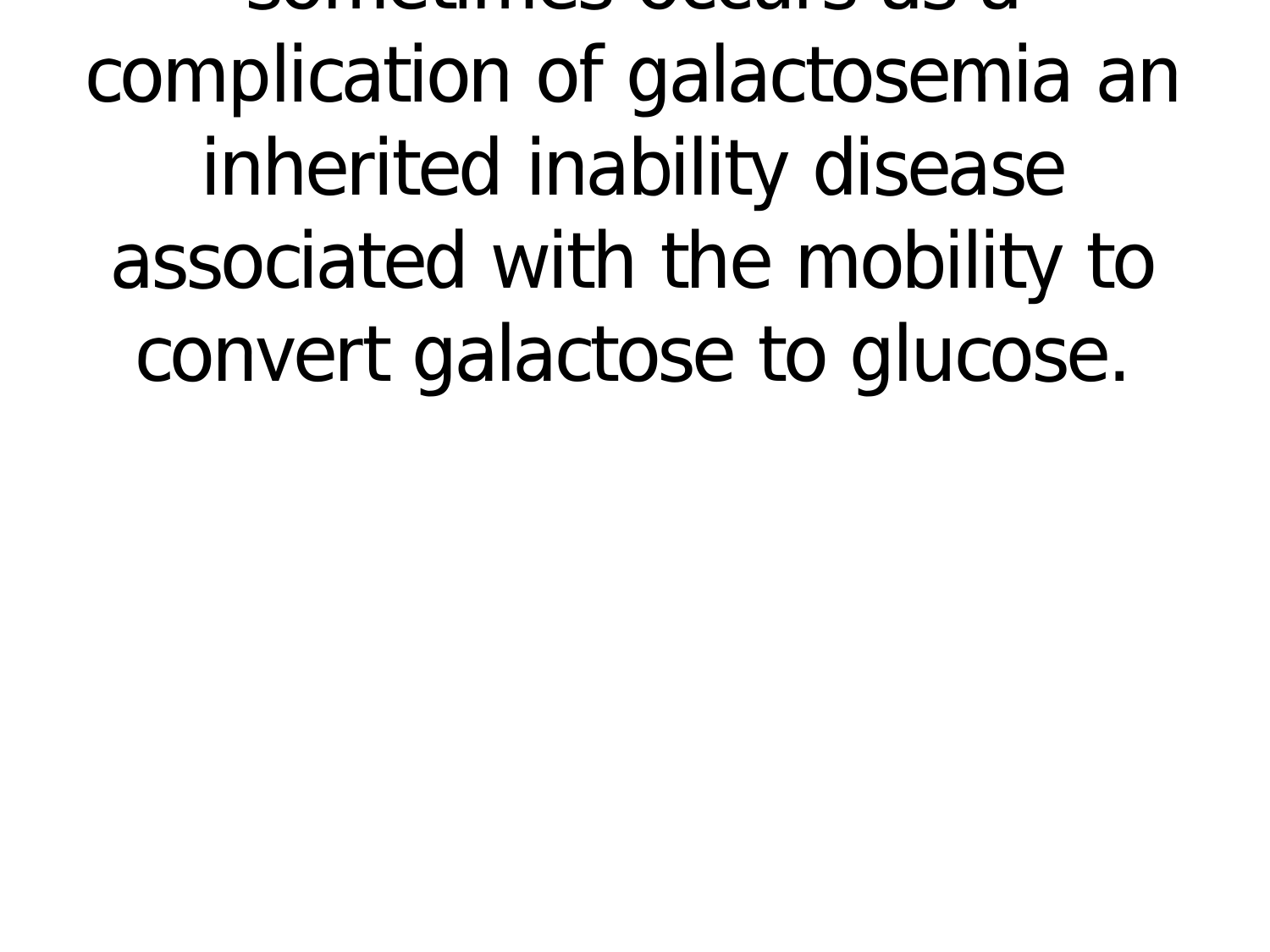

# 2.	Developments of cataracts sometimes occurs as a complication of galactosemia an inherited inability disease associated with the mobility to convert galactose to glucose.